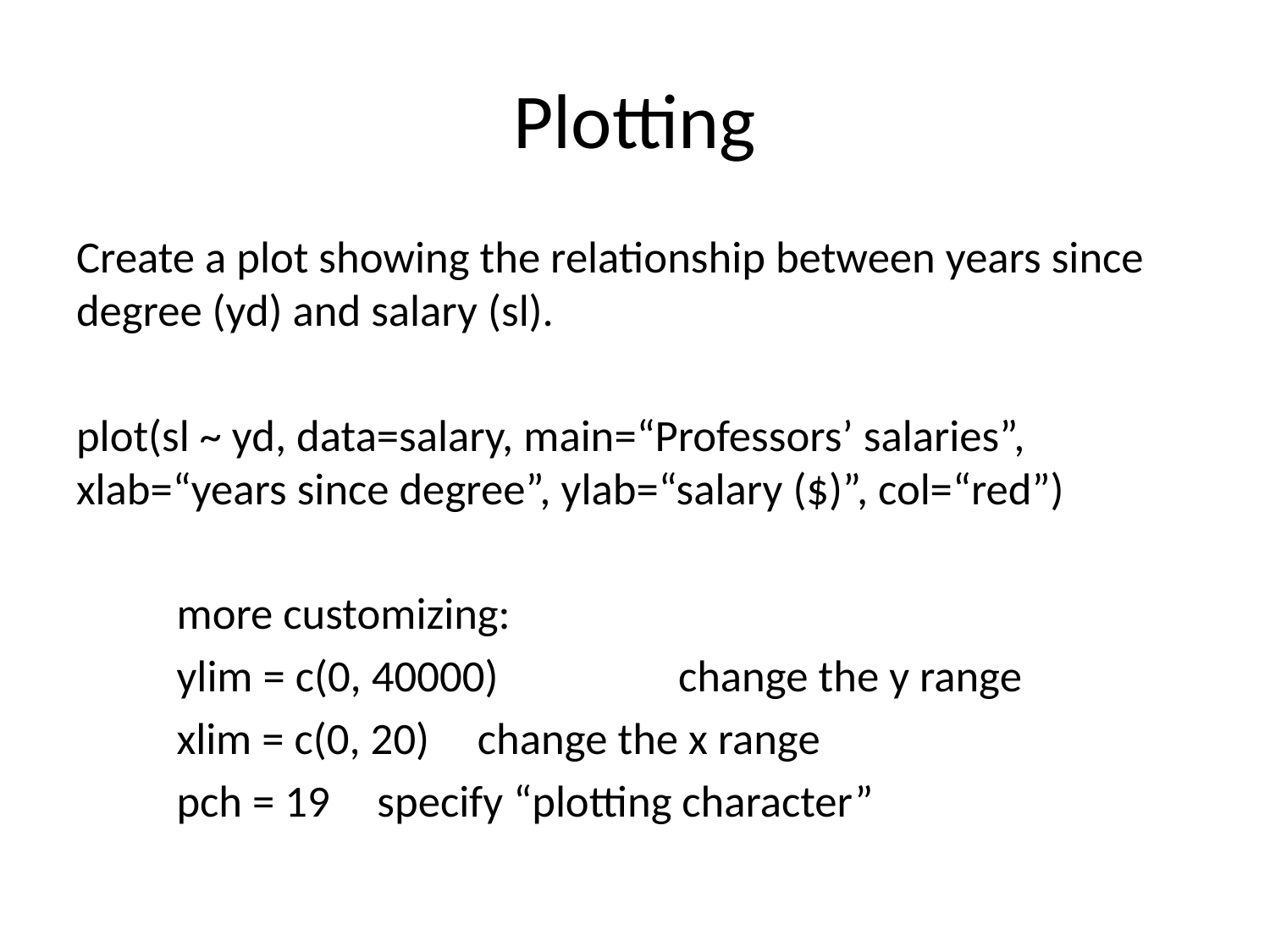

# Plotting
Create a plot showing the relationship between years since degree (yd) and salary (sl).

plot(sl ~ yd, data=salary, main=“Professors’ salaries”, xlab=“years since degree”, ylab=“salary ($)”, col=“red”)

	more customizing:
	ylim = c(0, 40000)			change the y range
	xlim = c(0, 20)				change the x range
	pch = 19						specify “plotting character”